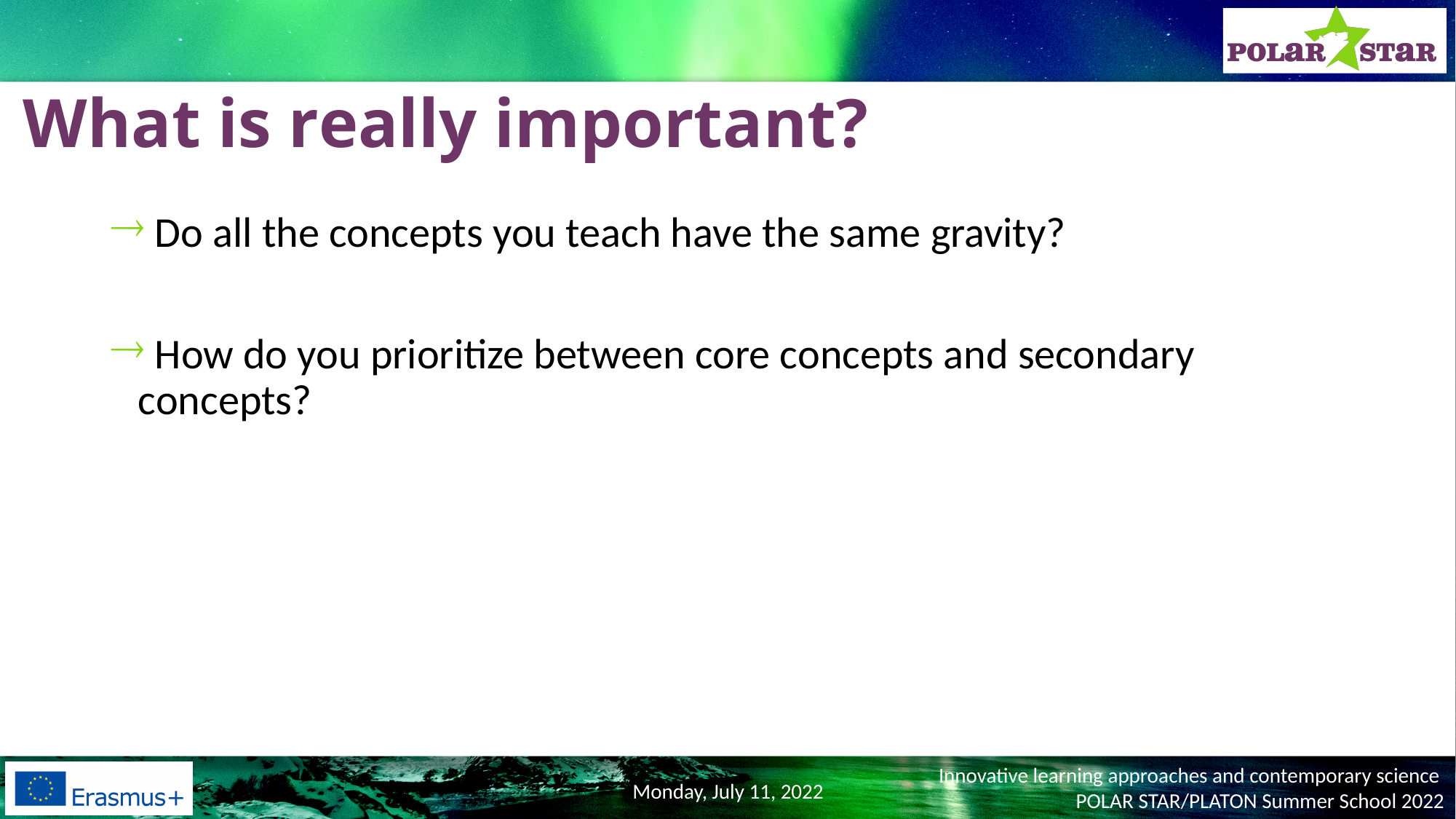

What is really important?
 Do all the concepts you teach have the same gravity?

 How do you prioritize between core concepts and secondary concepts?